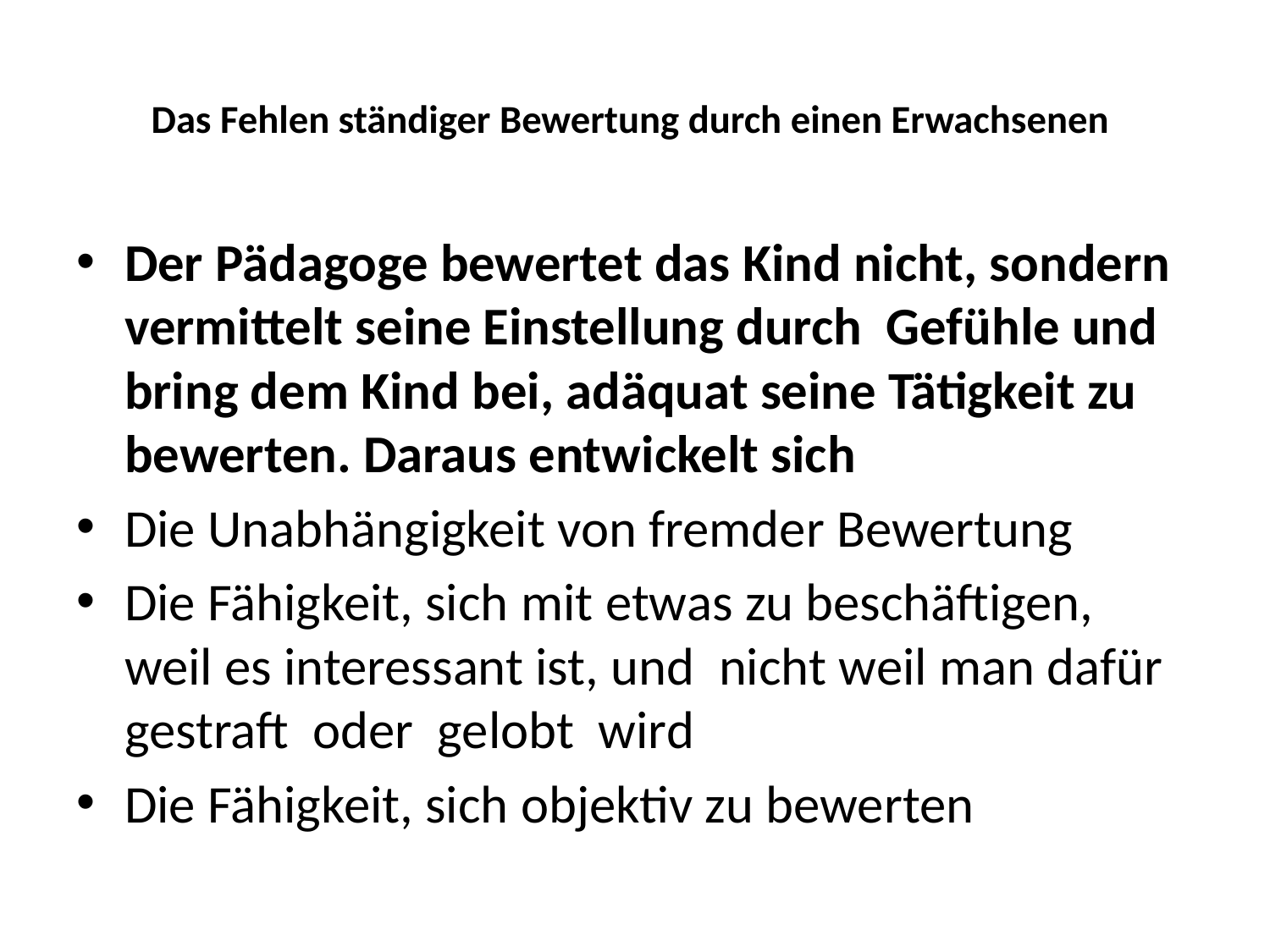

# Das Fehlen ständiger Bewertung durch einen Erwachsenen
Der Pädagoge bewertet das Kind nicht, sondern vermittelt seine Einstellung durch  Gefühle und bring dem Kind bei, adäquat seine Tätigkeit zu bewerten. Daraus entwickelt sich
Die Unabhängigkeit von fremder Bewertung
Die Fähigkeit, sich mit etwas zu beschäftigen, weil es interessant ist, und  nicht weil man dafür gestraft  oder  gelobt  wird
Die Fähigkeit, sich objektiv zu bewerten